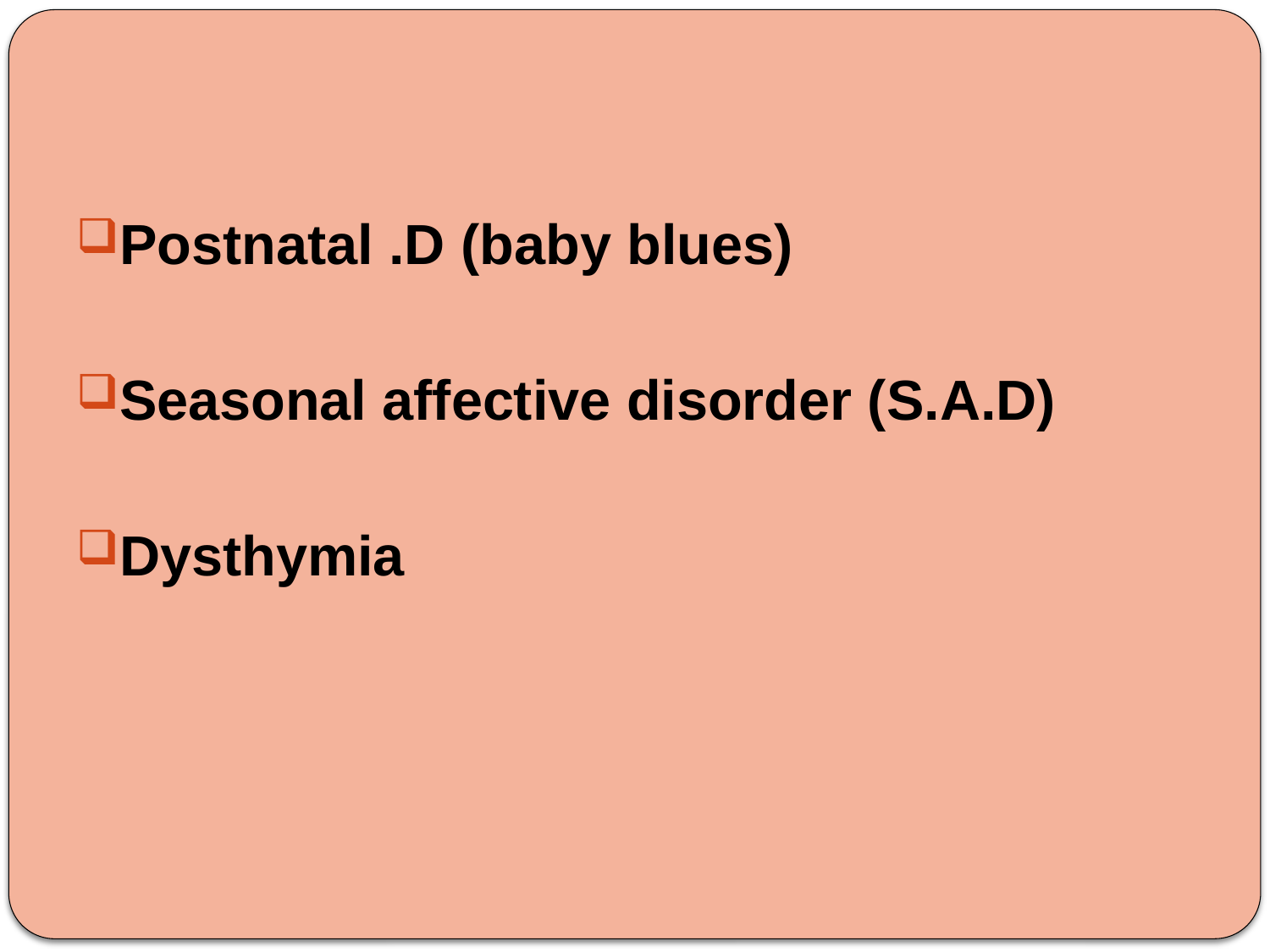

Postnatal .D (baby blues)

Seasonal affective disorder (S.A.D)

Dysthymia